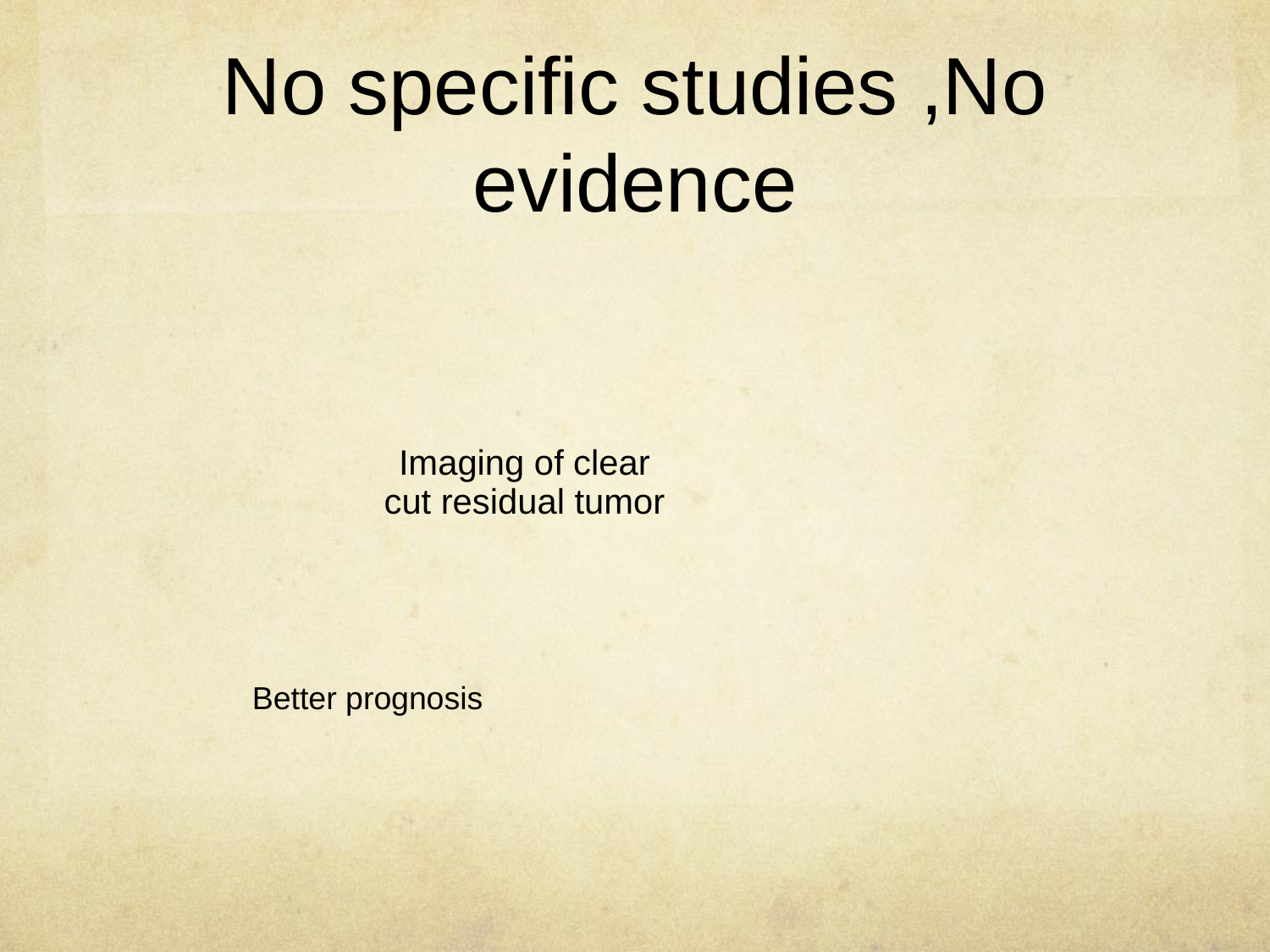

# No specific studies ,No evidence
Imaging of clear cut residual tumor
Better prognosis